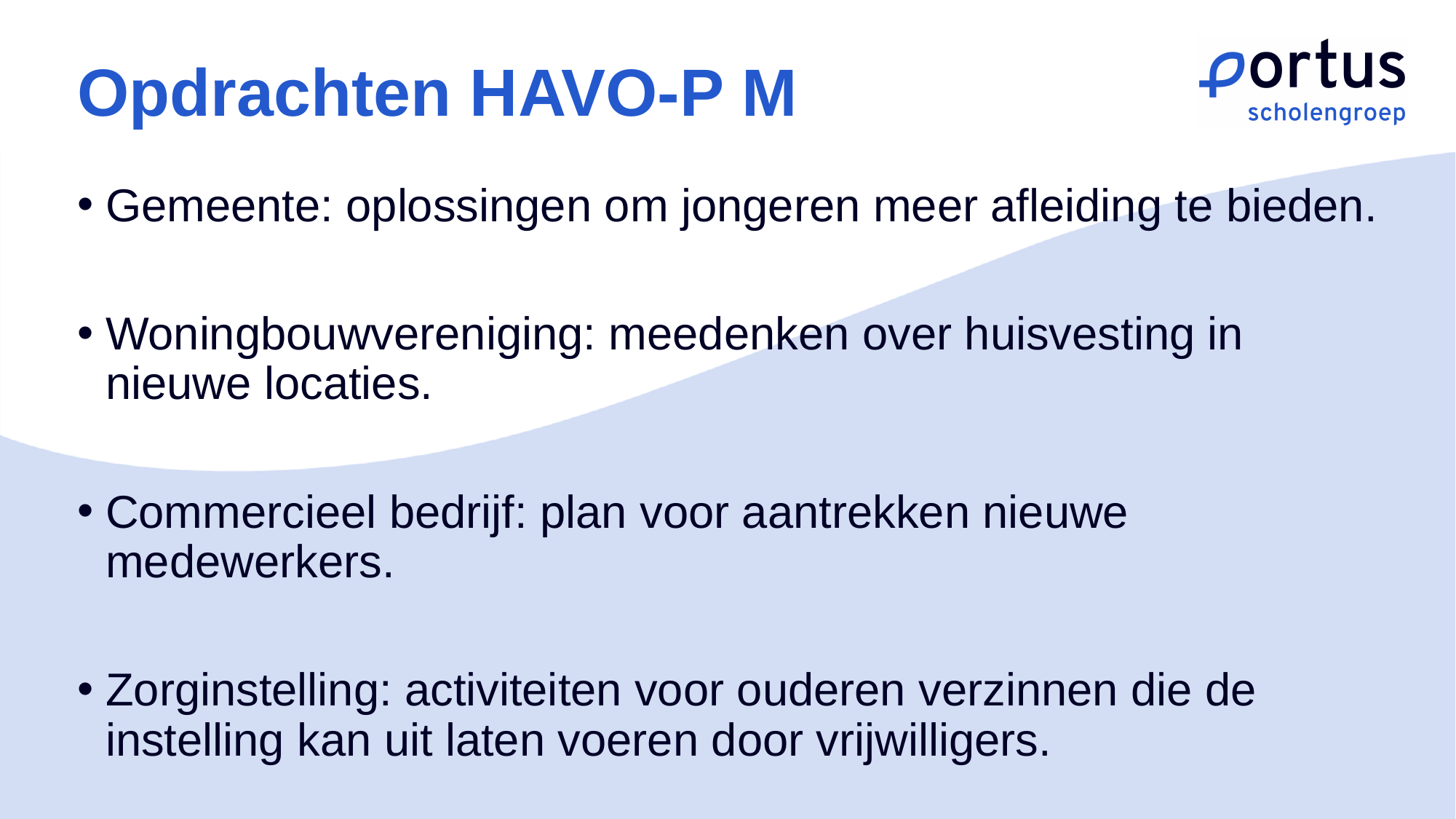

# Opdrachten HAVO-P M
Gemeente: oplossingen om jongeren meer afleiding te bieden.

Woningbouwvereniging: meedenken over huisvesting in nieuwe locaties.

Commercieel bedrijf: plan voor aantrekken nieuwe medewerkers.

Zorginstelling: activiteiten voor ouderen verzinnen die de instelling kan uit laten voeren door vrijwilligers.